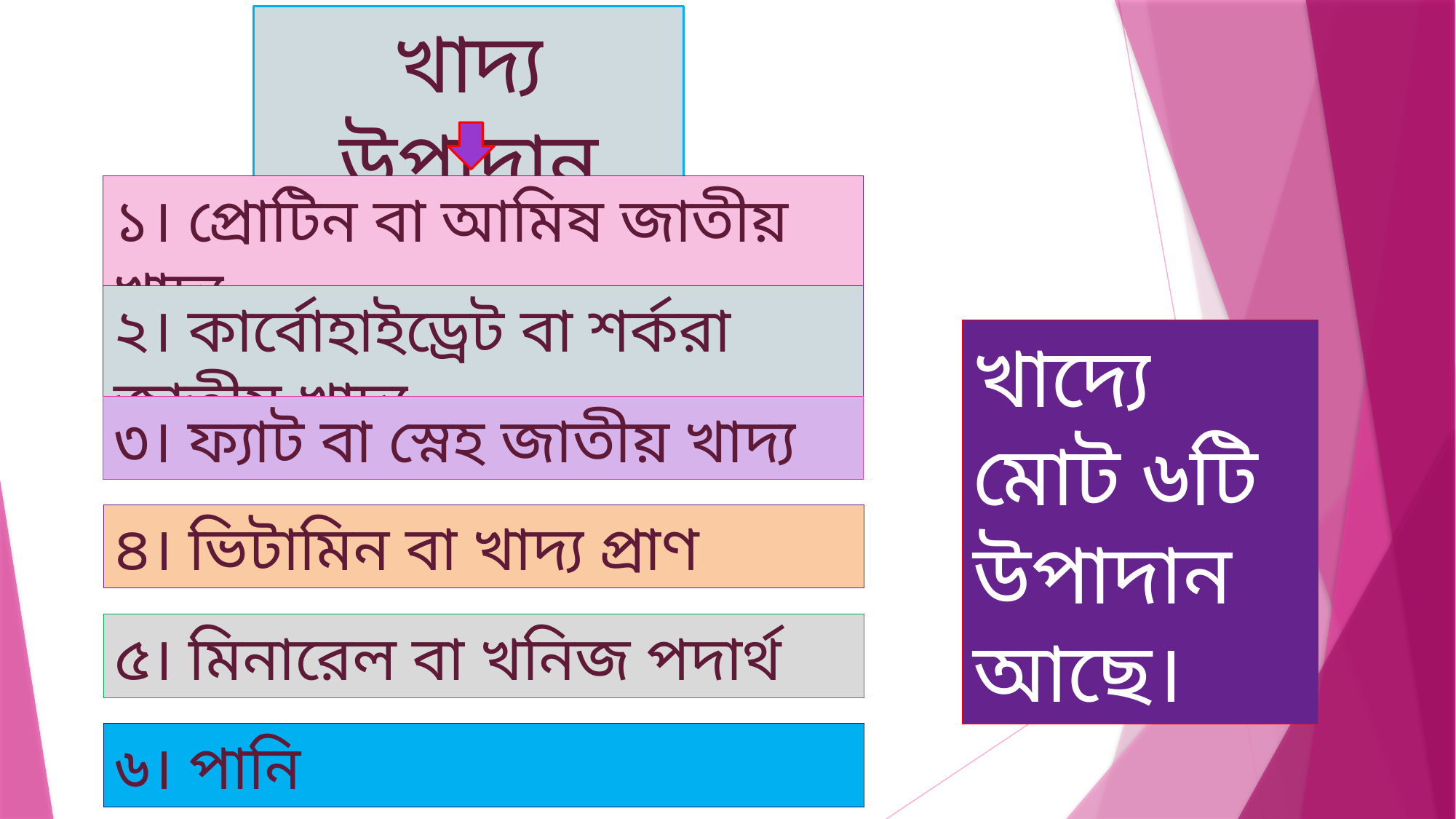

খাদ্য উপাদান

১। প্রোটিন বা আমিষ জাতীয় খাদ্য

২। কার্বোহাইড্রেট বা শর্করা জাতীয় খাদ্য
খাদ্যে মোট ৬টি উপাদান আছে।
৩। ফ্যাট বা স্নেহ জাতীয় খাদ্য
৪। ভিটামিন বা খাদ্য প্রাণ
৫। মিনারেল বা খনিজ পদার্থ
৬। পানি